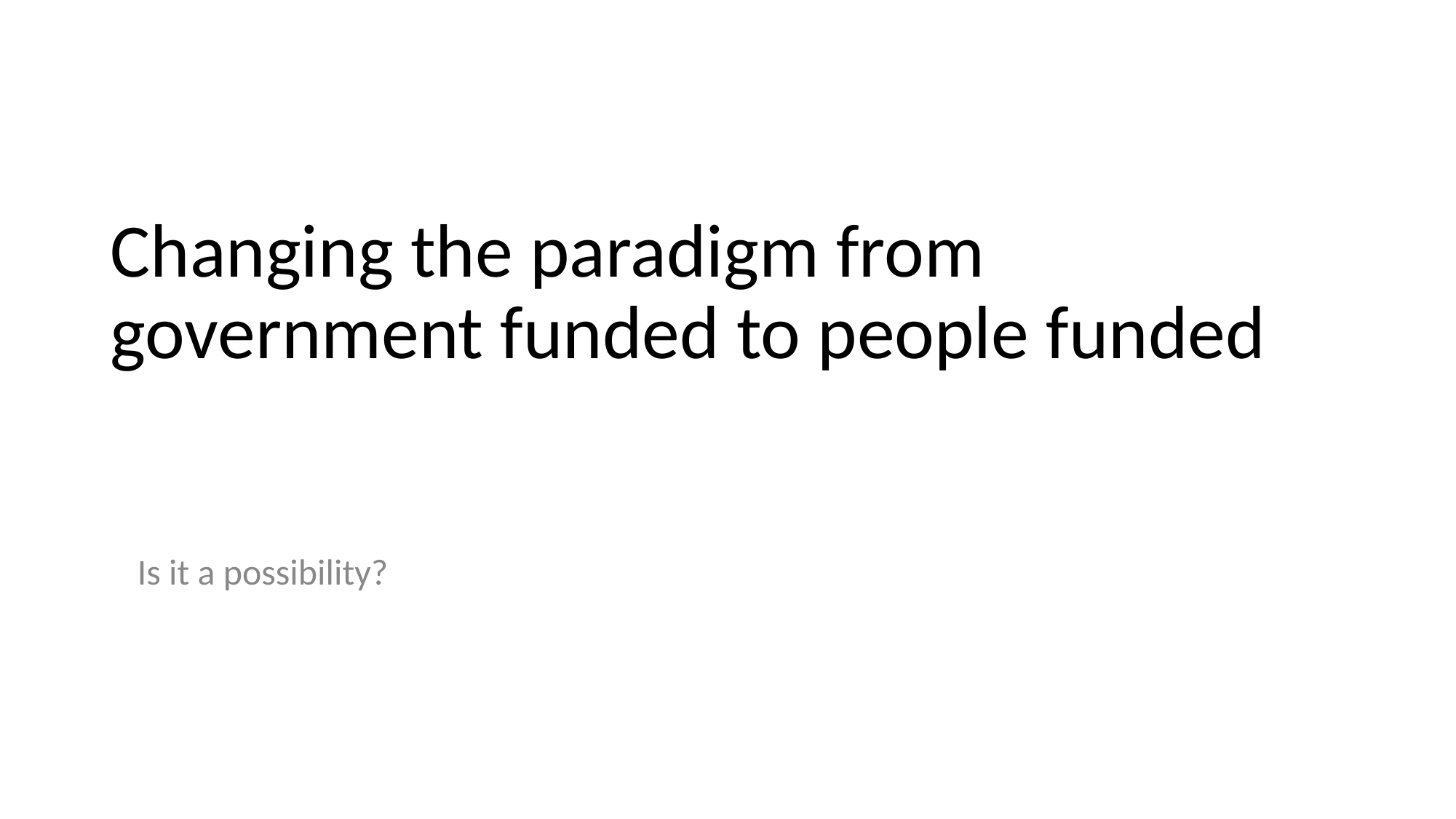

# Changing the paradigm from government funded to people funded
Is it a possibility?